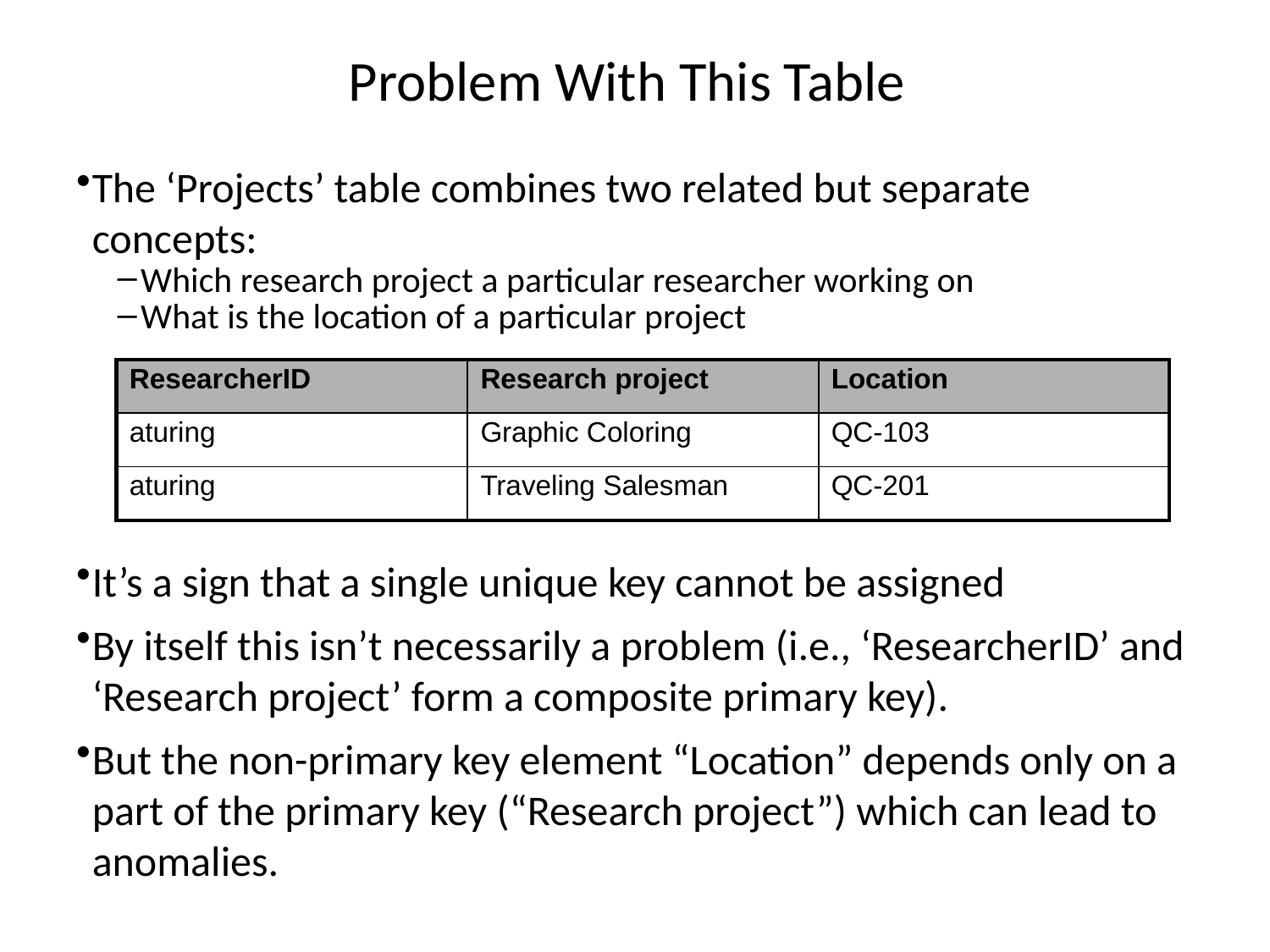

# Problem With This Table
The ‘Projects’ table combines two related but separate concepts:
Which research project a particular researcher working on
What is the location of a particular project

It’s a sign that a single unique key cannot be assigned
By itself this isn’t necessarily a problem (i.e., ‘ResearcherID’ and ‘Research project’ form a composite primary key).
But the non-primary key element “Location” depends only on a part of the primary key (“Research project”) which can lead to anomalies.
| ResearcherID | Research project | Location |
| --- | --- | --- |
| aturing | Graphic Coloring | QC-103 |
| aturing | Traveling Salesman | QC-201 |